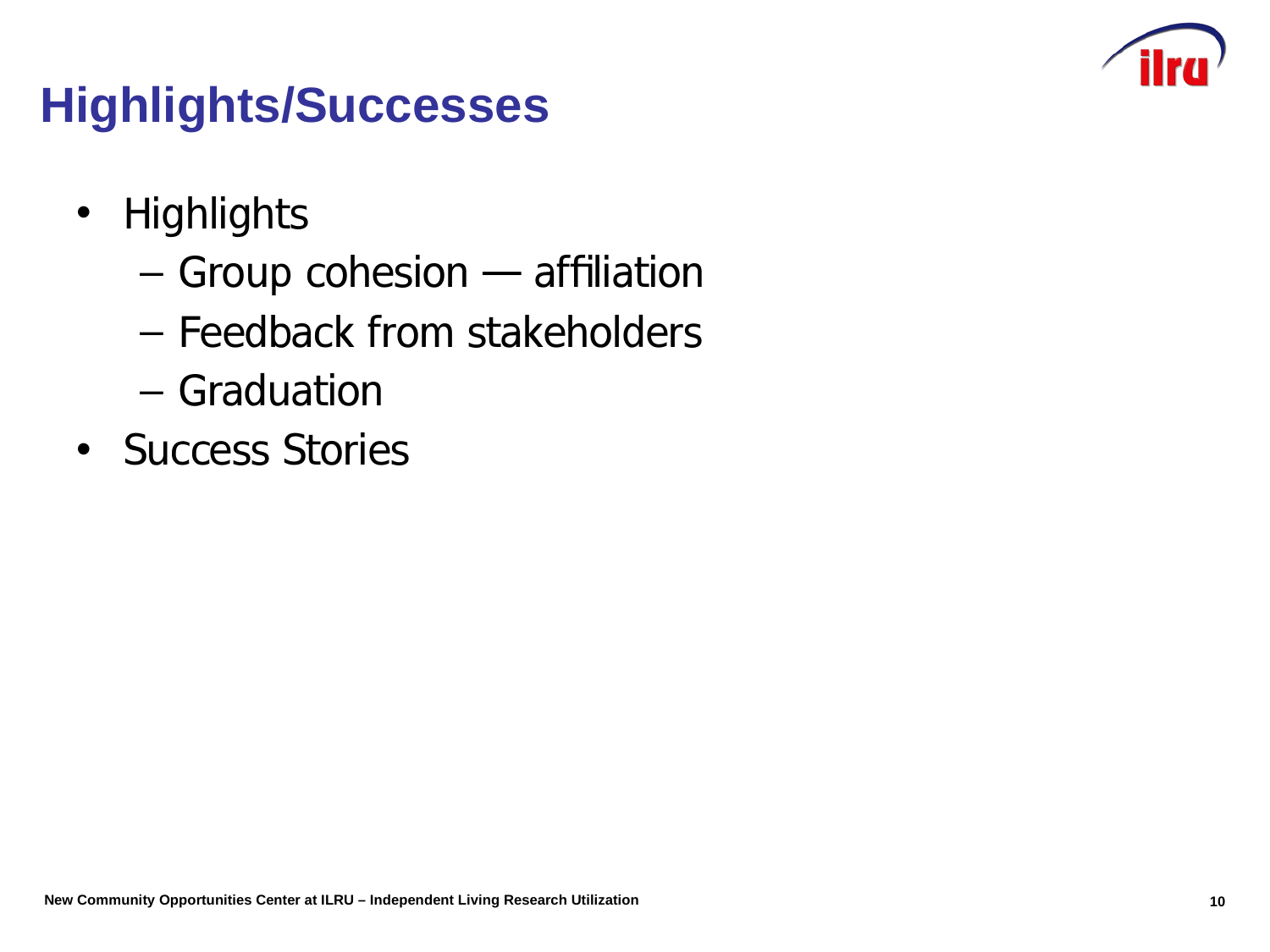

# Slide 10 Highlights/Successes
Highlights
Group cohesion — affiliation
Feedback from stakeholders
Graduation
Success Stories

10